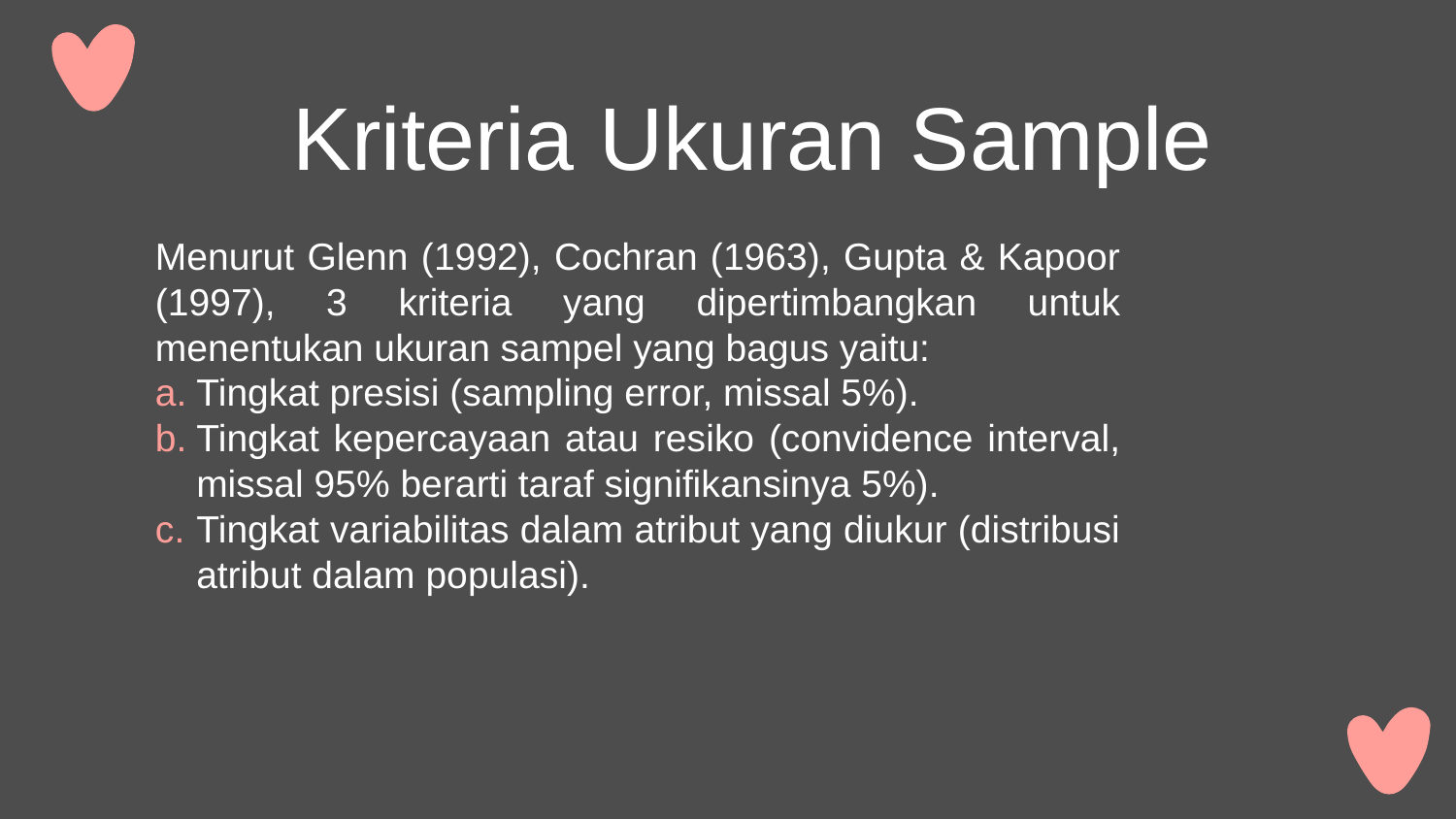

# Kriteria Ukuran Sample
Menurut Glenn (1992), Cochran (1963), Gupta & Kapoor (1997), 3 kriteria yang dipertimbangkan untuk menentukan ukuran sampel yang bagus yaitu:
Tingkat presisi (sampling error, missal 5%).
Tingkat kepercayaan atau resiko (convidence interval, missal 95% berarti taraf signifikansinya 5%).
Tingkat variabilitas dalam atribut yang diukur (distribusi atribut dalam populasi).